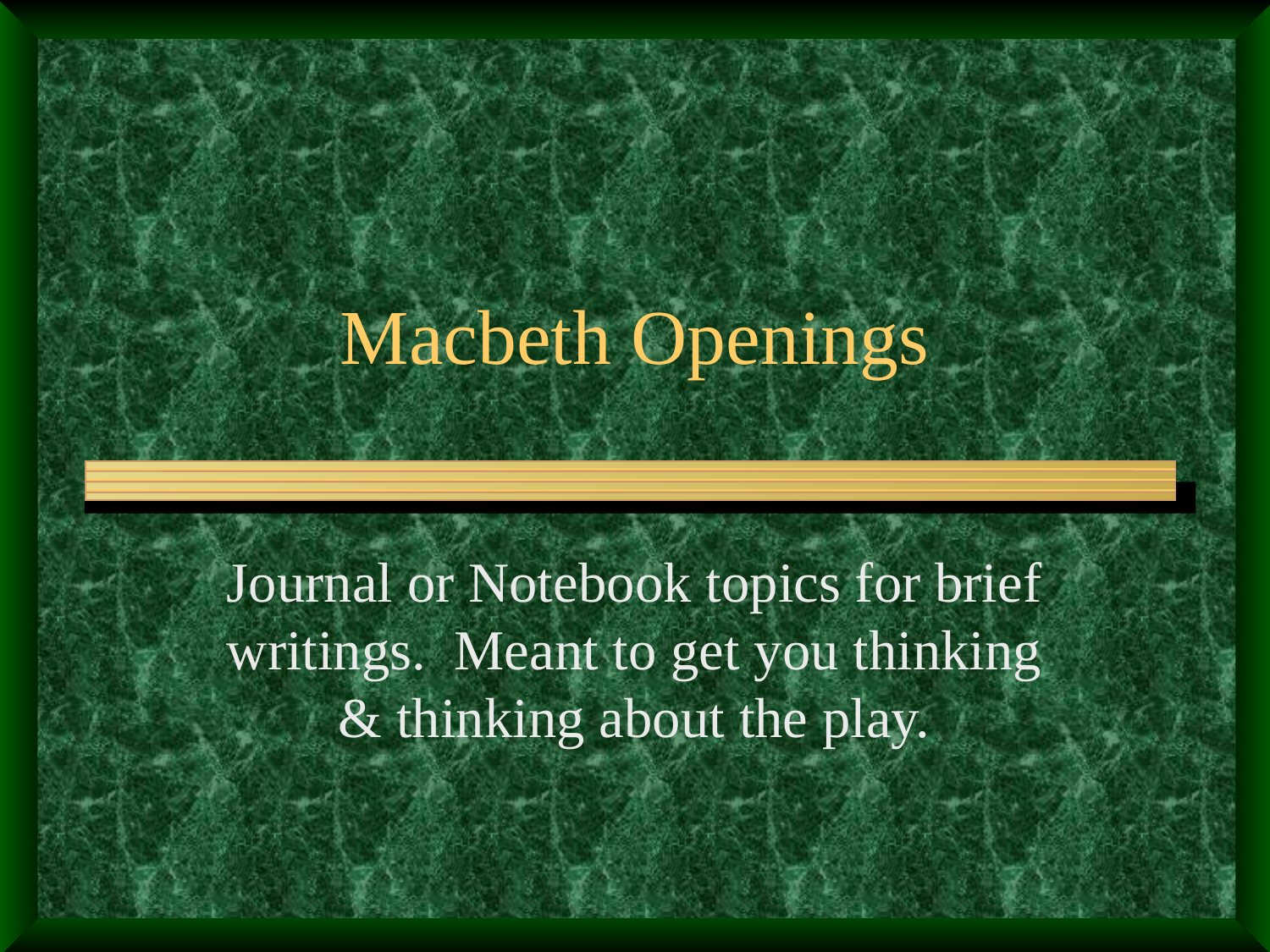

# Macbeth Openings
Journal or Notebook topics for brief writings.  Meant to get you thinking & thinking about the play.